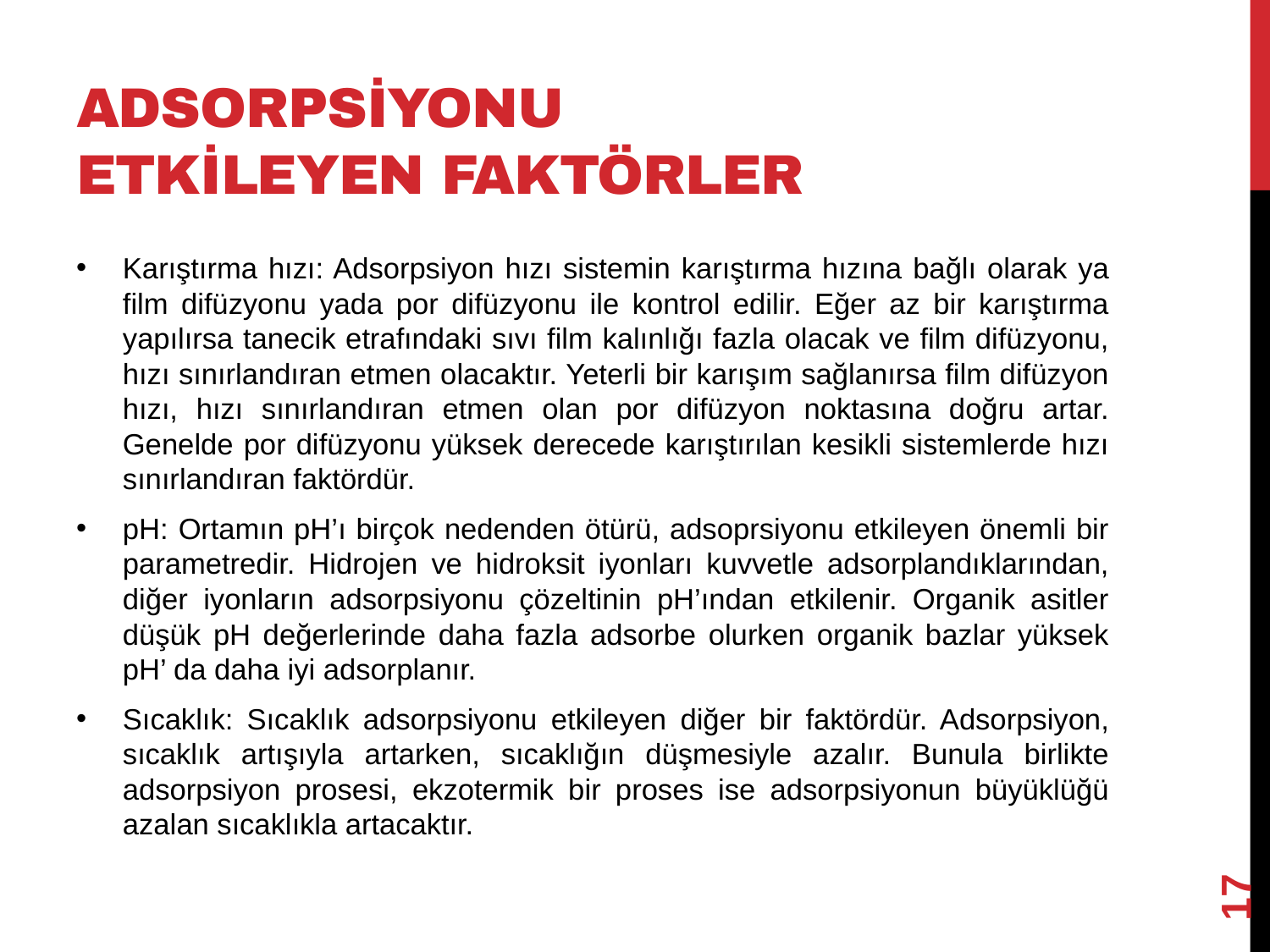

# Adsorpsiyonu etkileyen faktörler
Karıştırma hızı: Adsorpsiyon hızı sistemin karıştırma hızına bağlı olarak ya film difüzyonu yada por difüzyonu ile kontrol edilir. Eğer az bir karıştırma yapılırsa tanecik etrafındaki sıvı film kalınlığı fazla olacak ve film difüzyonu, hızı sınırlandıran etmen olacaktır. Yeterli bir karışım sağlanırsa film difüzyon hızı, hızı sınırlandıran etmen olan por difüzyon noktasına doğru artar. Genelde por difüzyonu yüksek derecede karıştırılan kesikli sistemlerde hızı sınırlandıran faktördür.
pH: Ortamın pH’ı birçok nedenden ötürü, adsoprsiyonu etkileyen önemli bir parametredir. Hidrojen ve hidroksit iyonları kuvvetle adsorplandıklarından, diğer iyonların adsorpsiyonu çözeltinin pH’ından etkilenir. Organik asitler düşük pH değerlerinde daha fazla adsorbe olurken organik bazlar yüksek pH’ da daha iyi adsorplanır.
Sıcaklık: Sıcaklık adsorpsiyonu etkileyen diğer bir faktördür. Adsorpsiyon, sıcaklık artışıyla artarken, sıcaklığın düşmesiyle azalır. Bunula birlikte adsorpsiyon prosesi, ekzotermik bir proses ise adsorpsiyonun büyüklüğü azalan sıcaklıkla artacaktır.
17